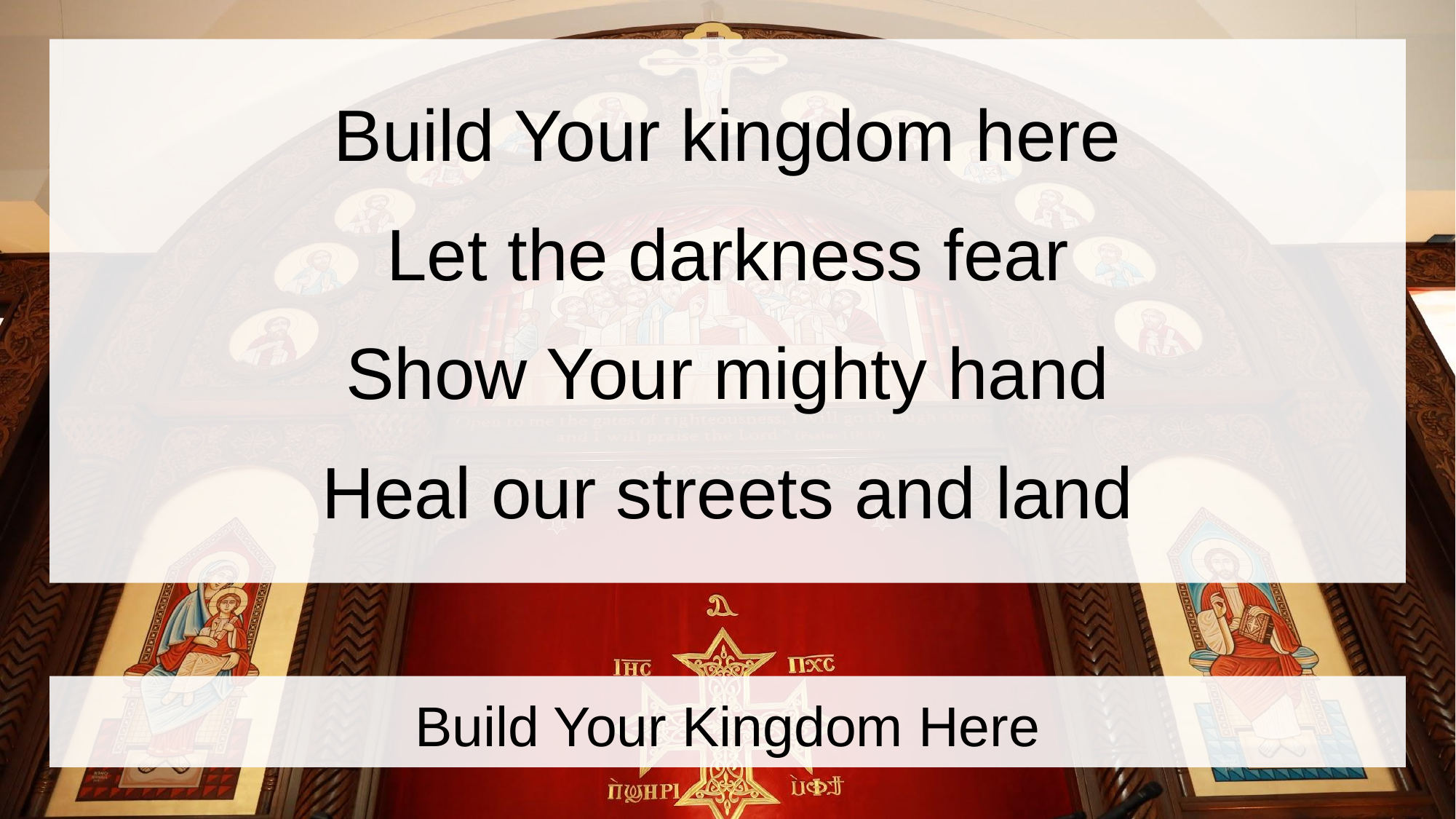

Build Your kingdom here
Let the darkness fear
Show Your mighty hand
Heal our streets and land
# Build Your Kingdom Here